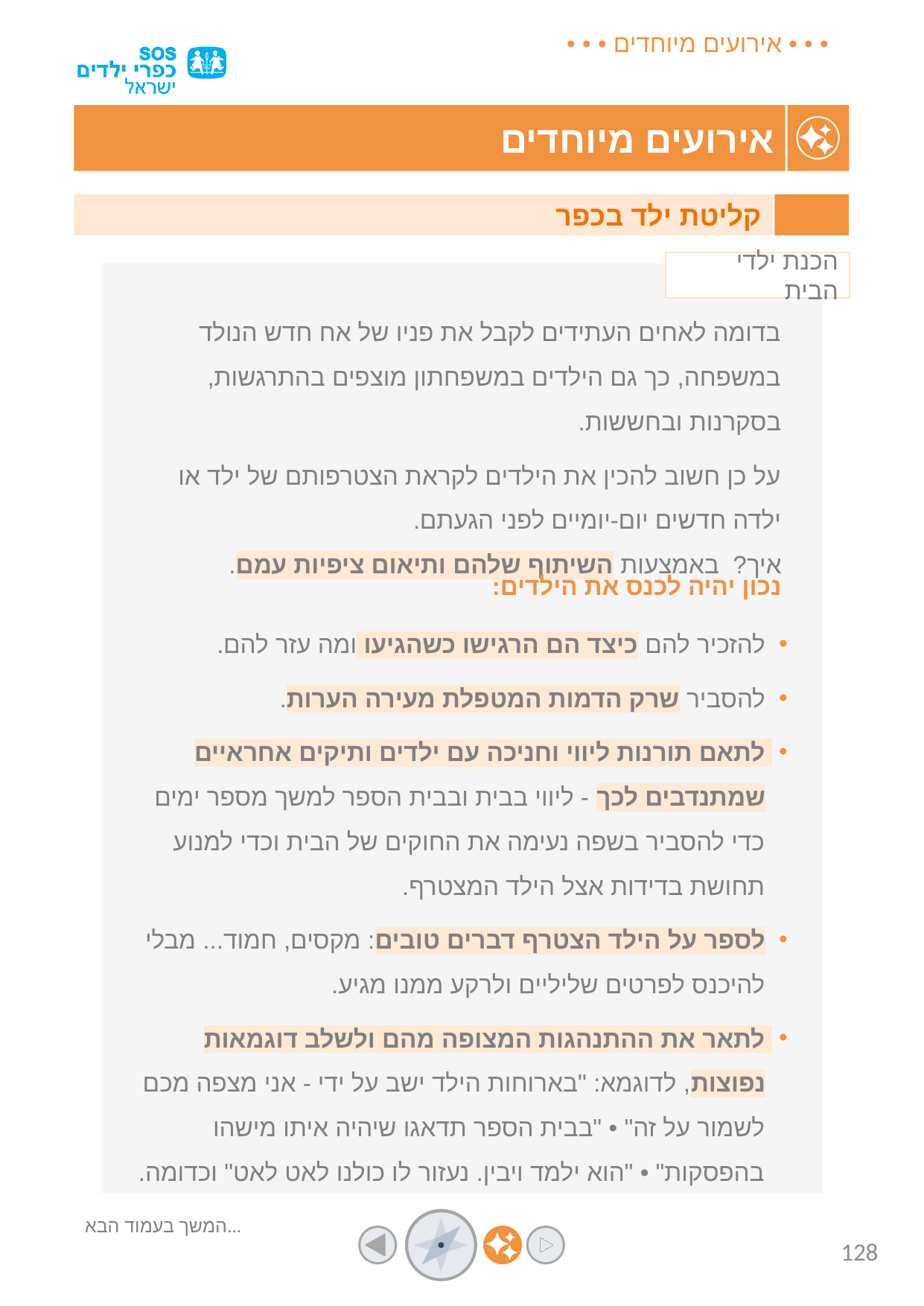

קליטת ילד בכפר

הכנת ילדי הבית

בדומה לאחים העתידים לקבל את פניו של אח חדש הנולד במשפחה, כך גם הילדים במשפחתון מוצפים בהתרגשות, בסקרנות ובחששות.
על כן חשוב להכין את הילדים לקראת הצטרפותם של ילד או ילדה חדשים יום-יומיים לפני הגעתם.
איך?  באמצעות השיתוף שלהם ותיאום ציפיות עמם.
נכון יהיה לכנס את הילדים:
להזכיר להם כיצד הם הרגישו כשהגיעו ומה עזר להם.
להסביר שרק הדמות המטפלת מעירה הערות.
לתאם תורנות ליווי וחניכה עם ילדים ותיקים אחראיים שמתנדבים לכך - ליווי בבית ובבית הספר למשך מספר ימים כדי להסביר בשפה נעימה את החוקים של הבית וכדי למנוע תחושת בדידות אצל הילד המצטרף.
לספר על הילד הצטרף דברים טובים: מקסים, חמוד... מבלי להיכנס לפרטים שליליים ולרקע ממנו מגיע.
לתאר את ההתנהגות המצופה מהם ולשלב דוגמאות נפוצות, לדוגמא: "בארוחות הילד ישב על ידי - אני מצפה מכם לשמור על זה" • "בבית הספר תדאגו שיהיה איתו מישהו בהפסקות" • "הוא ילמד ויבין. נעזור לו כולנו לאט לאט" וכדומה.

המשך בעמוד הבא...
128